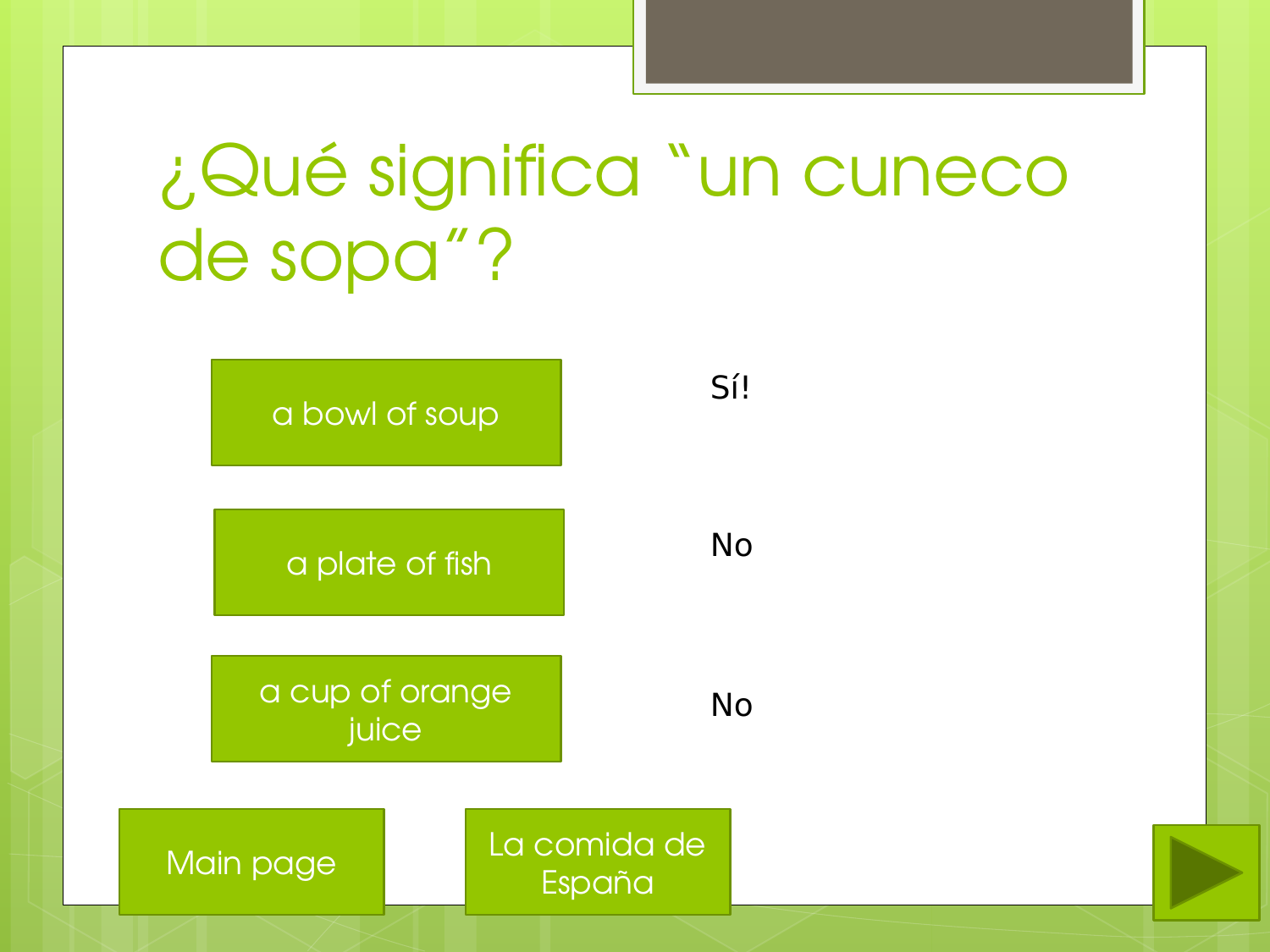

# ¿Qué significa “un cuneco de sopa”?
a bowl of soup
Sí!
a plate of fish
No
a cup of orange juice
No
Main page
La comida de España